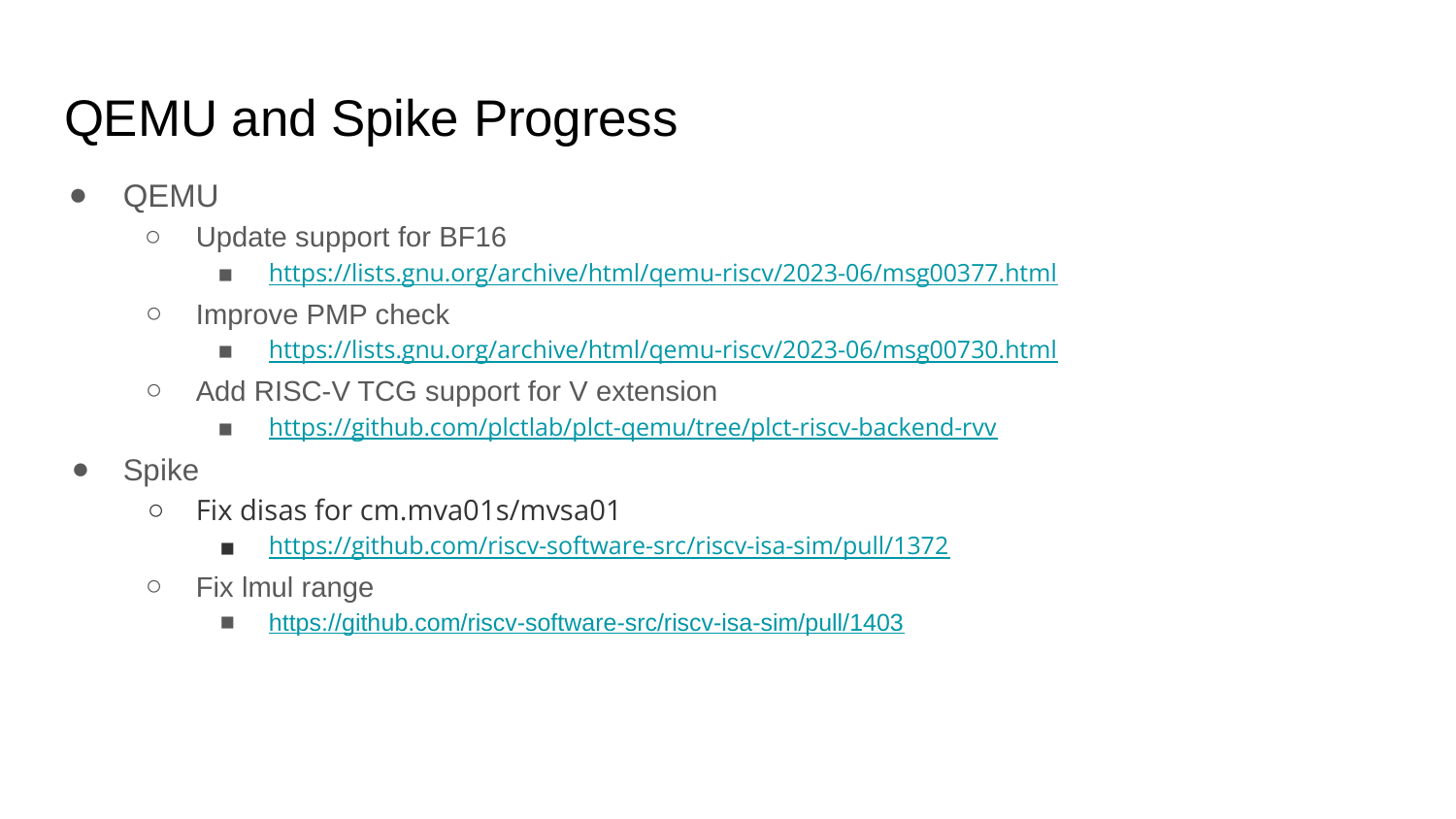

# QEMU and Spike Progress
QEMU
Update support for BF16
https://lists.gnu.org/archive/html/qemu-riscv/2023-06/msg00377.html
Improve PMP check
https://lists.gnu.org/archive/html/qemu-riscv/2023-06/msg00730.html
Add RISC-V TCG support for V extension
https://github.com/plctlab/plct-qemu/tree/plct-riscv-backend-rvv
Spike
Fix disas for cm.mva01s/mvsa01
https://github.com/riscv-software-src/riscv-isa-sim/pull/1372
Fix lmul range
https://github.com/riscv-software-src/riscv-isa-sim/pull/1403